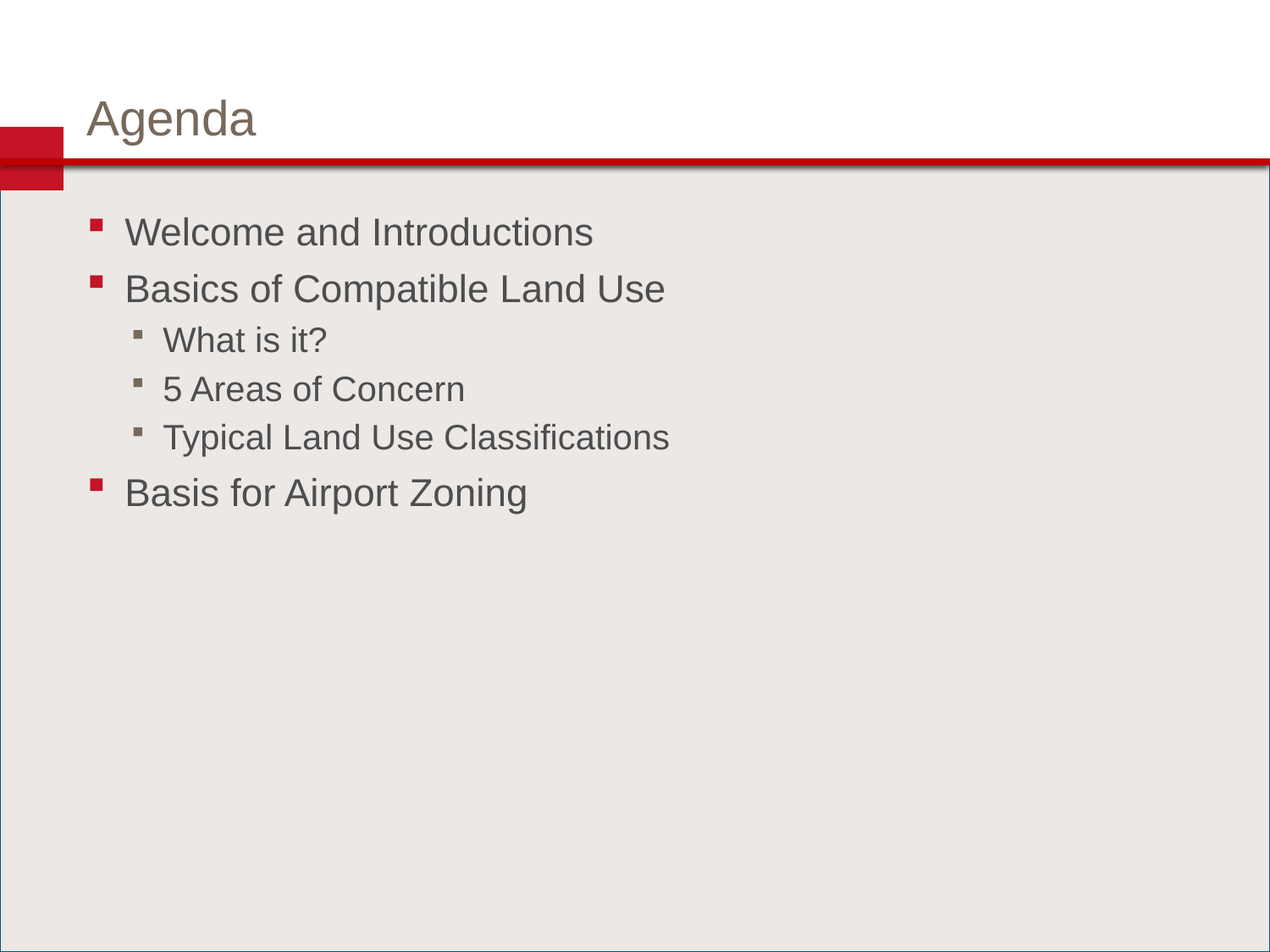

# Agenda
Welcome and Introductions
Basics of Compatible Land Use
What is it?
5 Areas of Concern
Typical Land Use Classifications
Basis for Airport Zoning